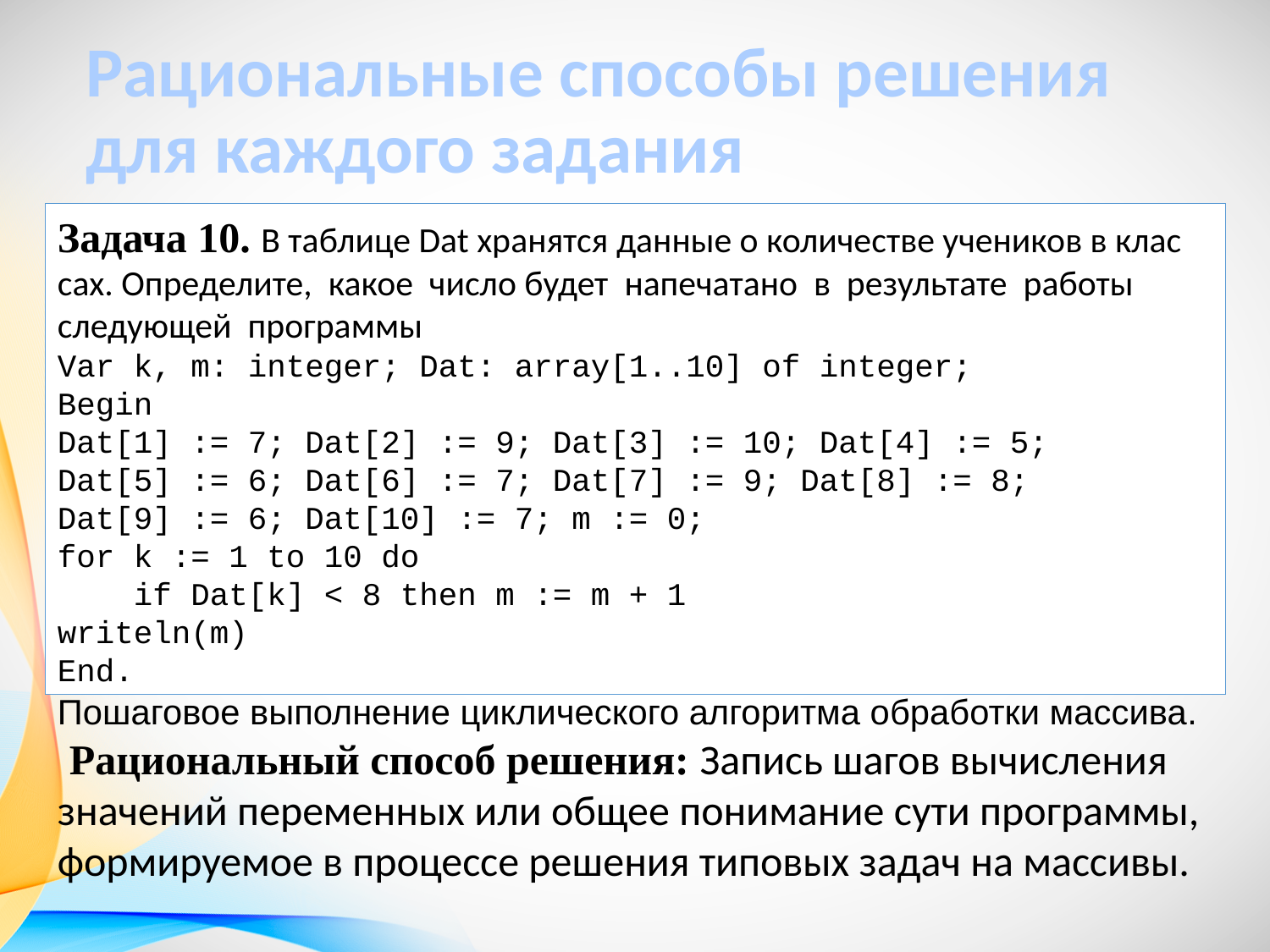

Рациональные способы решения для каждого задания
Задача 10. В таб​ли​це Dat хра​нят​ся дан​ные о ко​ли​че​стве уче​ни​ков в клас​сах. Определите,  какое  число будет  напечатано  в  результате  работы  следующей  программы
Var k, m: integer; Dat: array[1..10] of integer;
Begin
Dat[1] := 7; Dat[2] := 9; Dat[3] := 10; Dat[4] := 5;
Dat[5] := 6; Dat[6] := 7; Dat[7] := 9; Dat[8] := 8;
Dat[9] := 6; Dat[10] := 7; m := 0;
for k := 1 to 10 do
    if Dat[k] < 8 then m := m + 1
writeln(m)
End.
Пошаговое выполнение циклического алгоритма обработки массива.
 Рациональный способ решения: Запись шагов вычисления значений переменных или общее понимание сути программы, формируемое в процессе решения типовых задач на массивы.